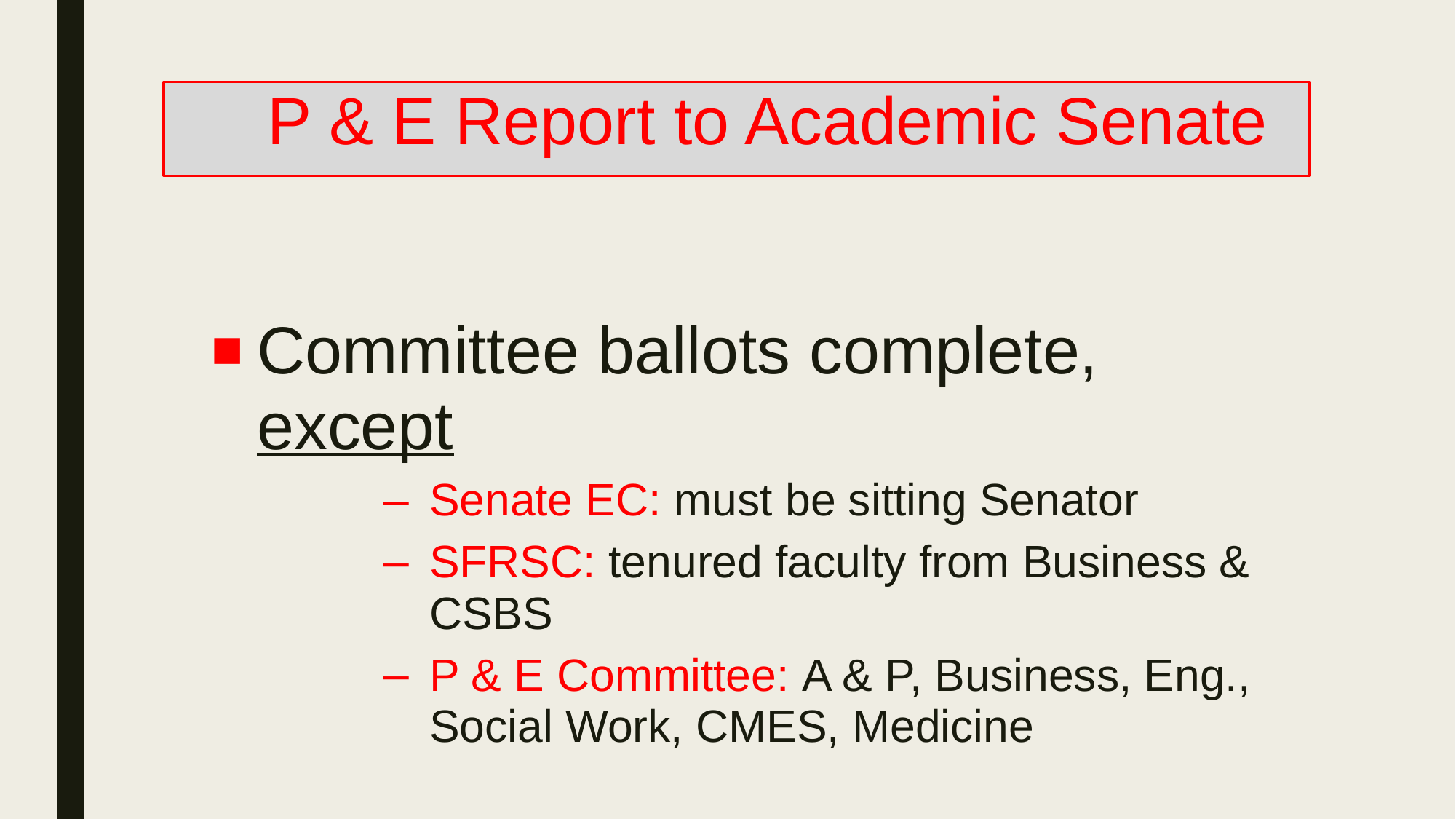

# P & E Report to Academic Senate

Committee ballots complete, except
Senate EC: must be sitting Senator
SFRSC: tenured faculty from Business & CSBS
P & E Committee: A & P, Business, Eng., Social Work, CMES, Medicine